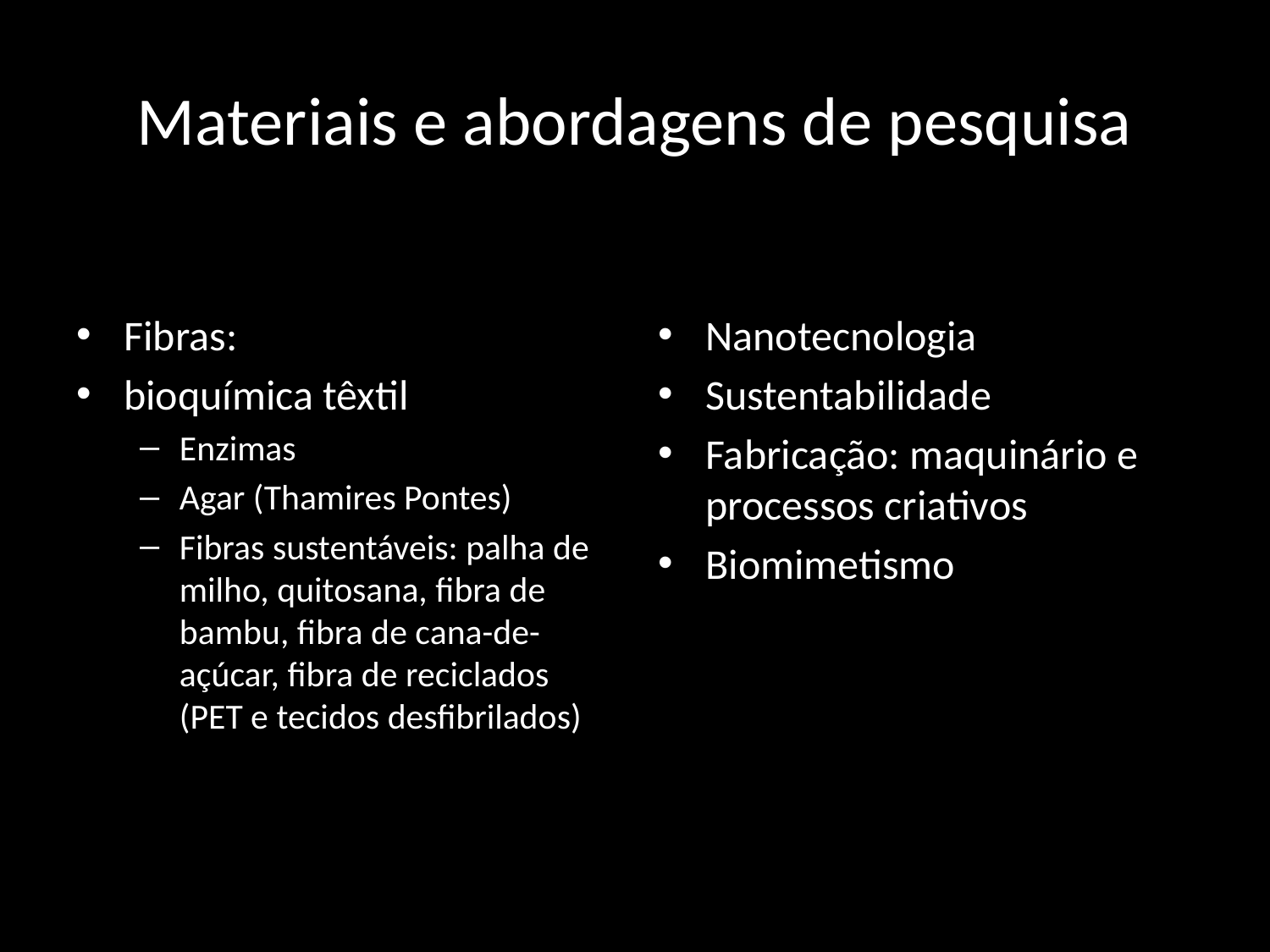

# Materiais e abordagens de pesquisa

Fibras:
bioquímica têxtil
Enzimas
Agar (Thamires Pontes)
Fibras sustentáveis: palha de milho, quitosana, fibra de bambu, fibra de cana-de-açúcar, fibra de reciclados (PET e tecidos desfibrilados)

Nanotecnologia
Sustentabilidade
Fabricação: maquinário e processos criativos
Biomimetismo